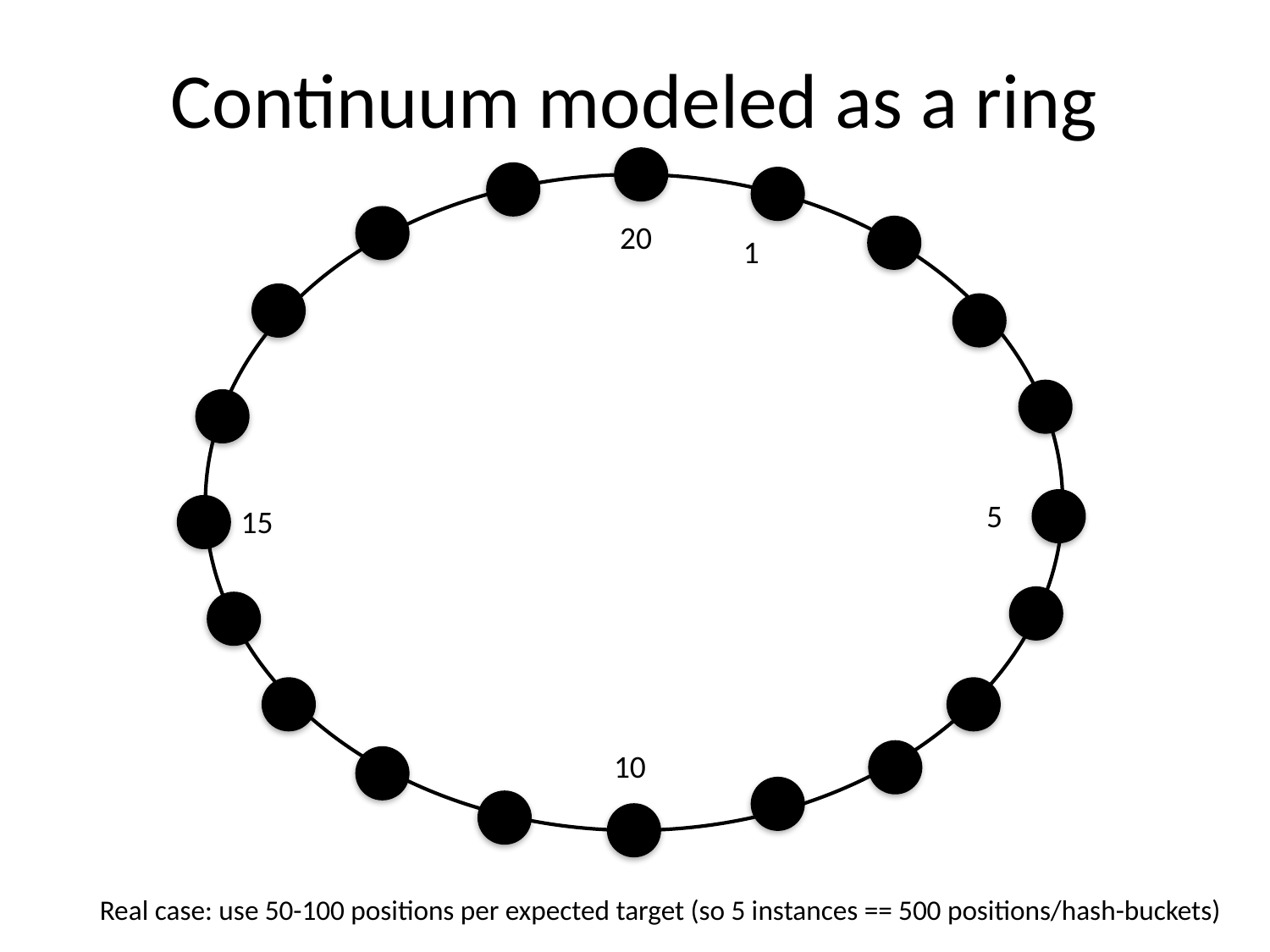

# Continuum modeled as a ring

B

D

A

B

C

A

A

D

C

B

B

D

C

D

A

D

C

C

A

B

20
1
5
15
10
Real case: use 50-100 positions per expected target (so 5 instances == 500 positions/hash-buckets)